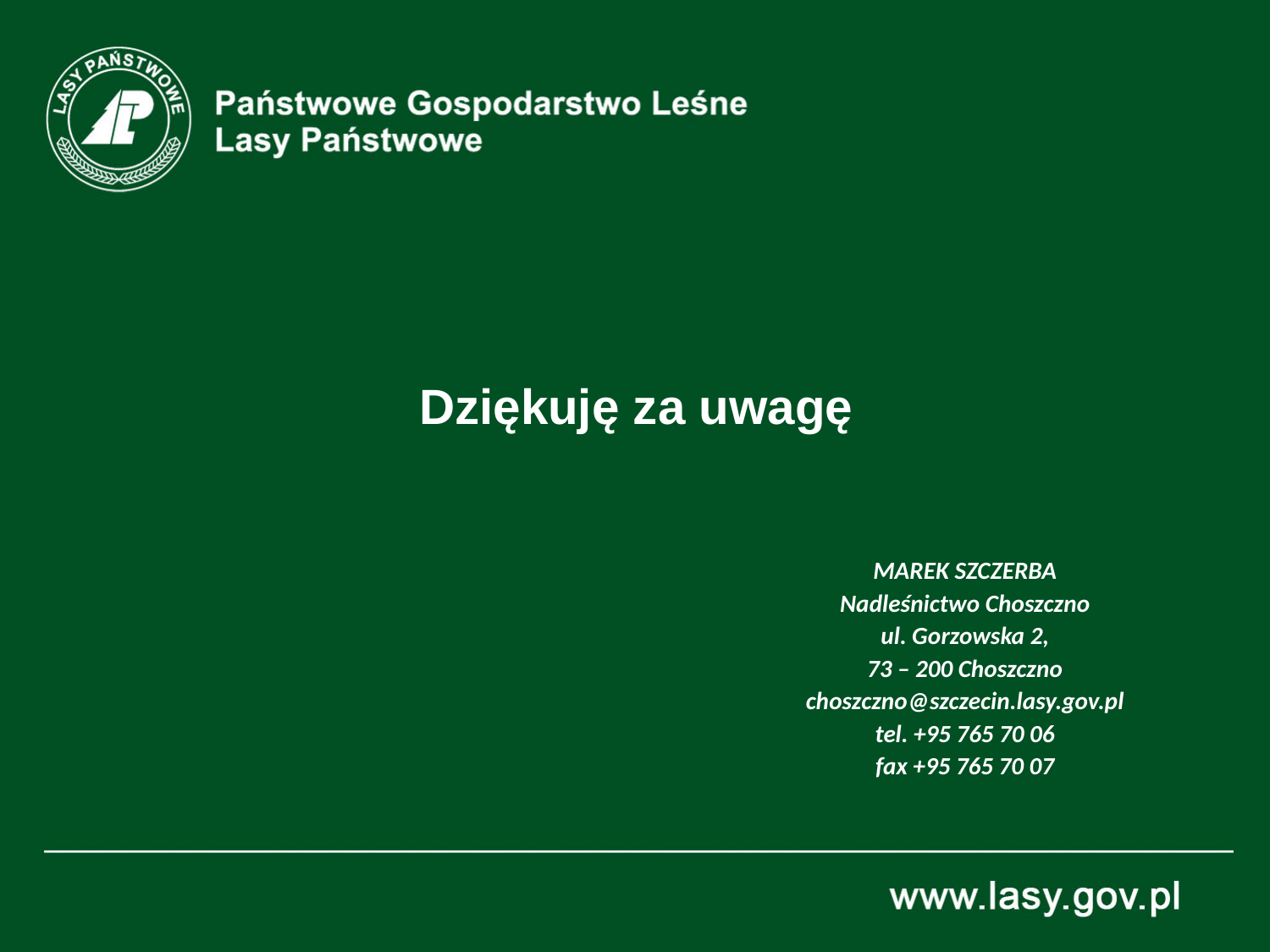

Dziękuję za uwagę
# MAREK SZCZERBA Nadleśnictwo Choszczno ul. Gorzowska 2, 73 – 200 Choszczno choszczno@szczecin.lasy.gov.pl tel. +95 765 70 06 fax +95 765 70 07